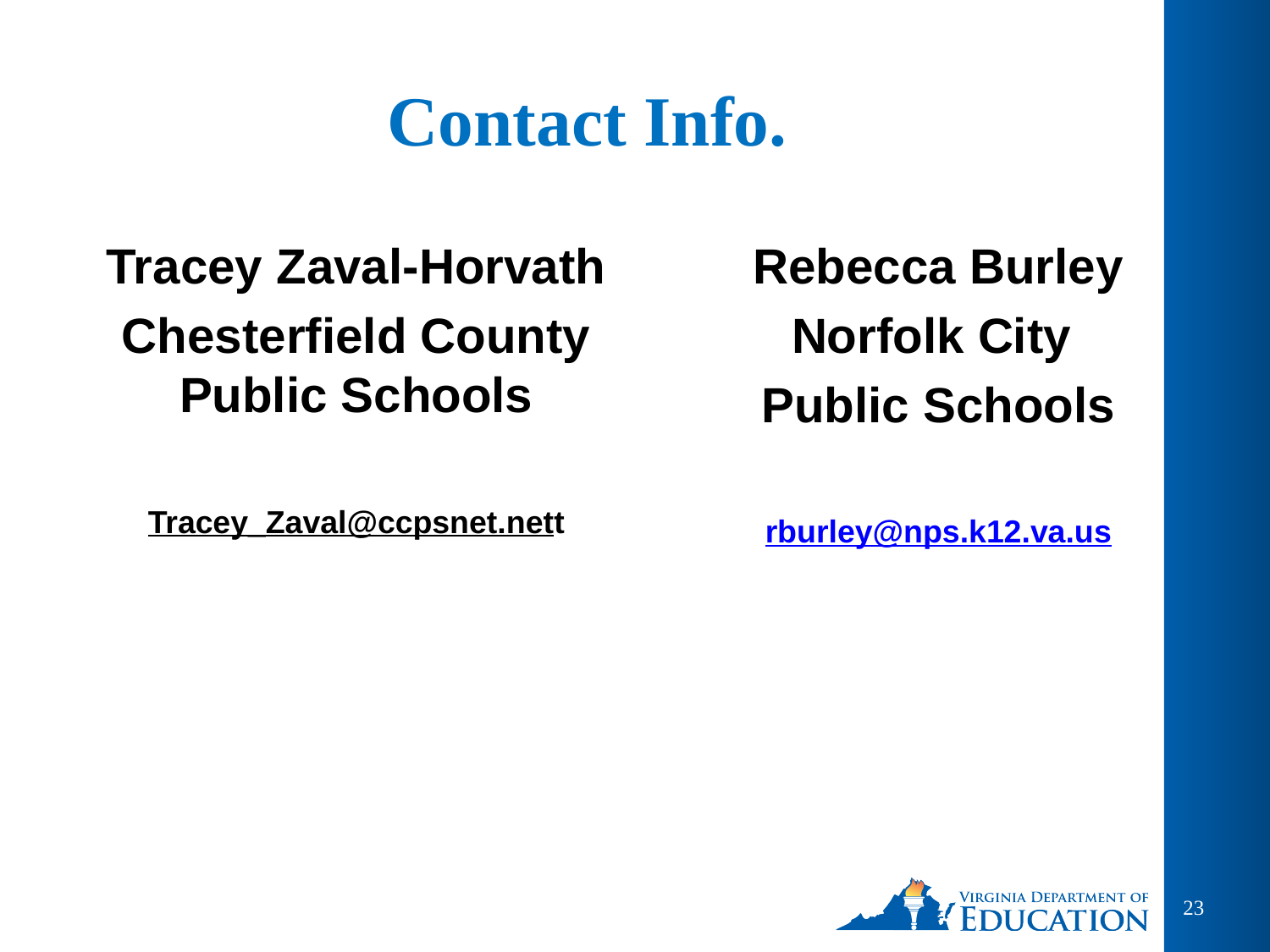

# Contact Info.
Tracey Zaval-Horvath
Chesterfield County Public Schools

Tracey_Zaval@ccpsnet.nett

Rebecca Burley
Norfolk City
Public Schools

rburley@nps.k12.va.us
23